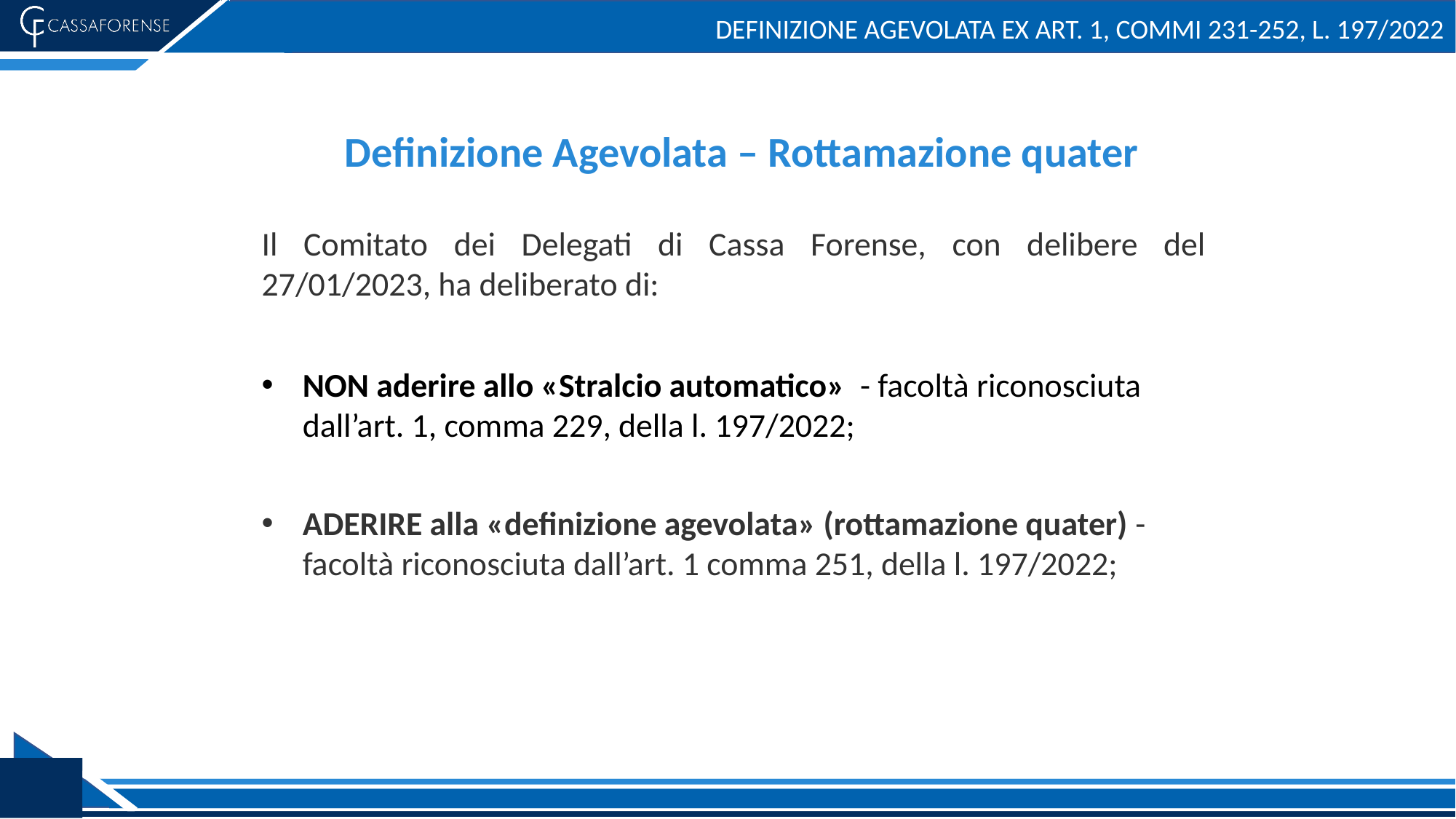

# DEFINIZIONE AGEVOLATA EX ART. 1, COMMI 231-252, L. 197/2022
Definizione Agevolata – Rottamazione quater
Il Comitato dei Delegati di Cassa Forense, con delibere del 27/01/2023, ha deliberato di:
NON aderire allo «Stralcio automatico»  - facoltà riconosciuta dall’art. 1, comma 229, della l. 197/2022;
ADERIRE alla «definizione agevolata» (rottamazione quater) - facoltà riconosciuta dall’art. 1 comma 251, della l. 197/2022;